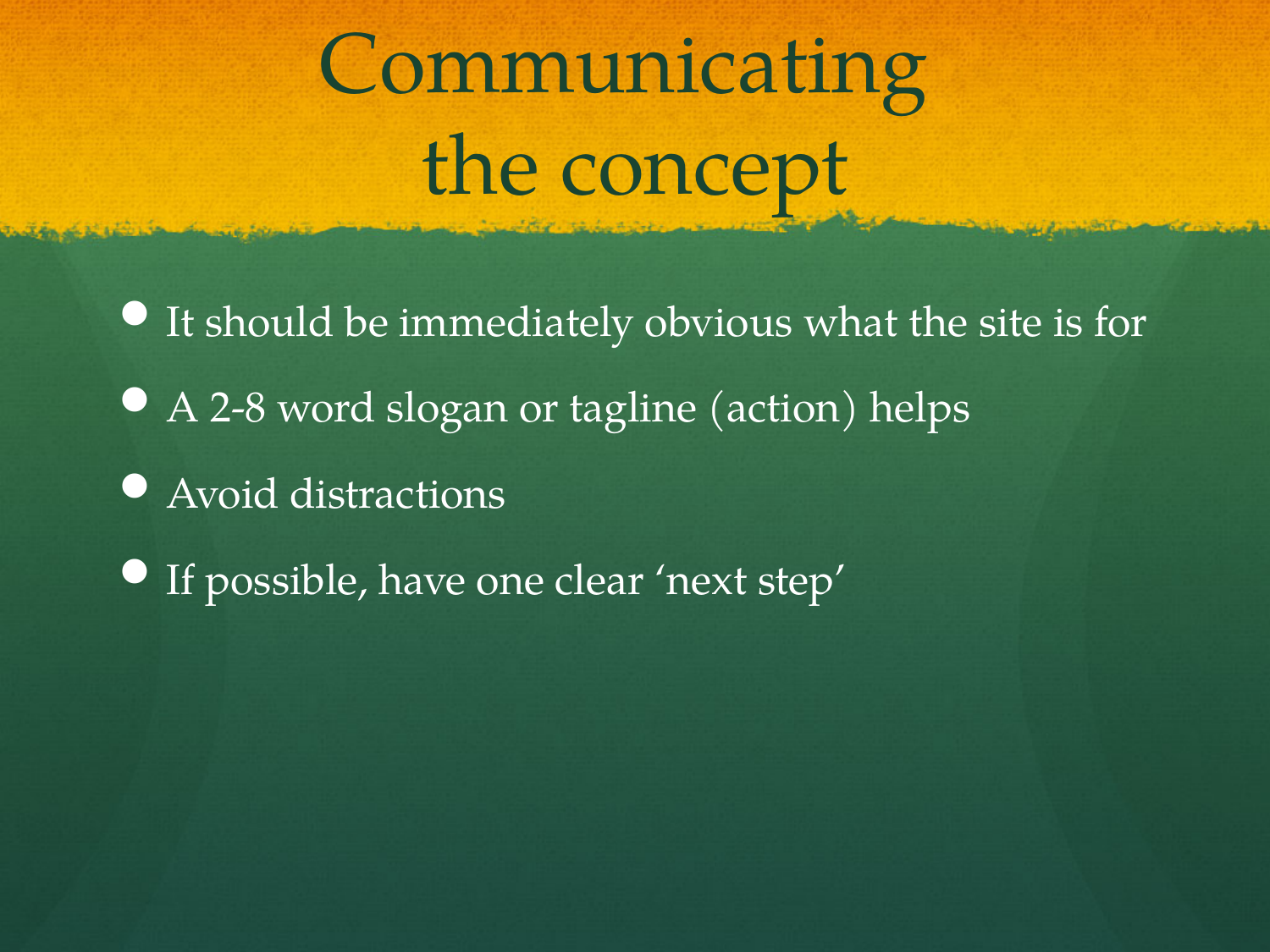

# Communicating the concept
It should be immediately obvious what the site is for
A 2-8 word slogan or tagline (action) helps
Avoid distractions
If possible, have one clear ‘next step’